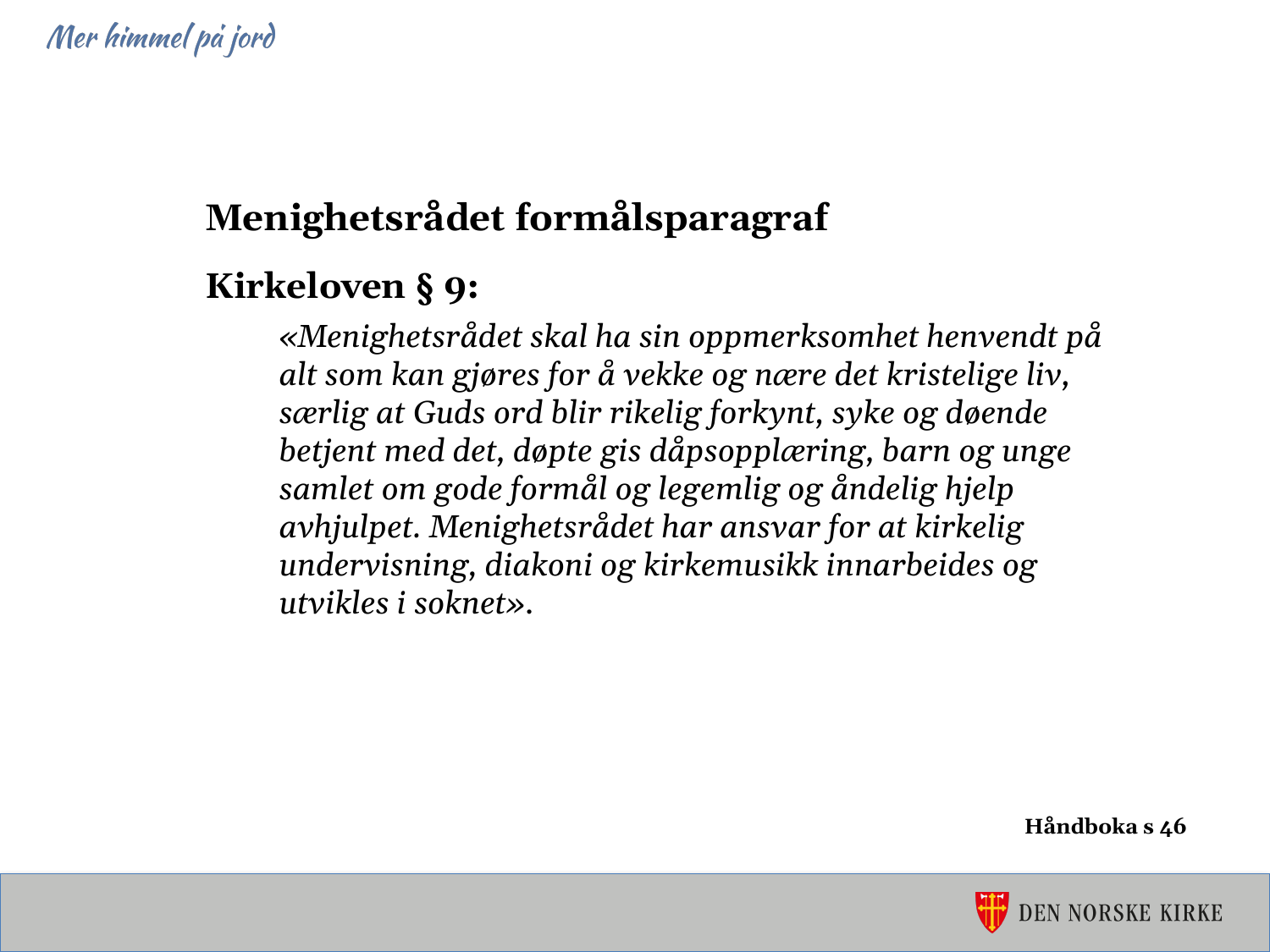

Menighetsrådet formålsparagraf

Kirkeloven § 9:
	«Menighetsrådet skal ha sin oppmerksomhet henvendt på alt som kan gjøres for å vekke og nære det kristelige liv, særlig at Guds ord blir rikelig forkynt, syke og døende betjent med det, døpte gis dåpsopplæring, barn og unge samlet om gode formål og legemlig og åndelig hjelp avhjulpet. Menighetsrådet har ansvar for at kirkelig undervisning, diakoni og kirkemusikk innarbeides og utvikles i soknet».

Håndboka s 46